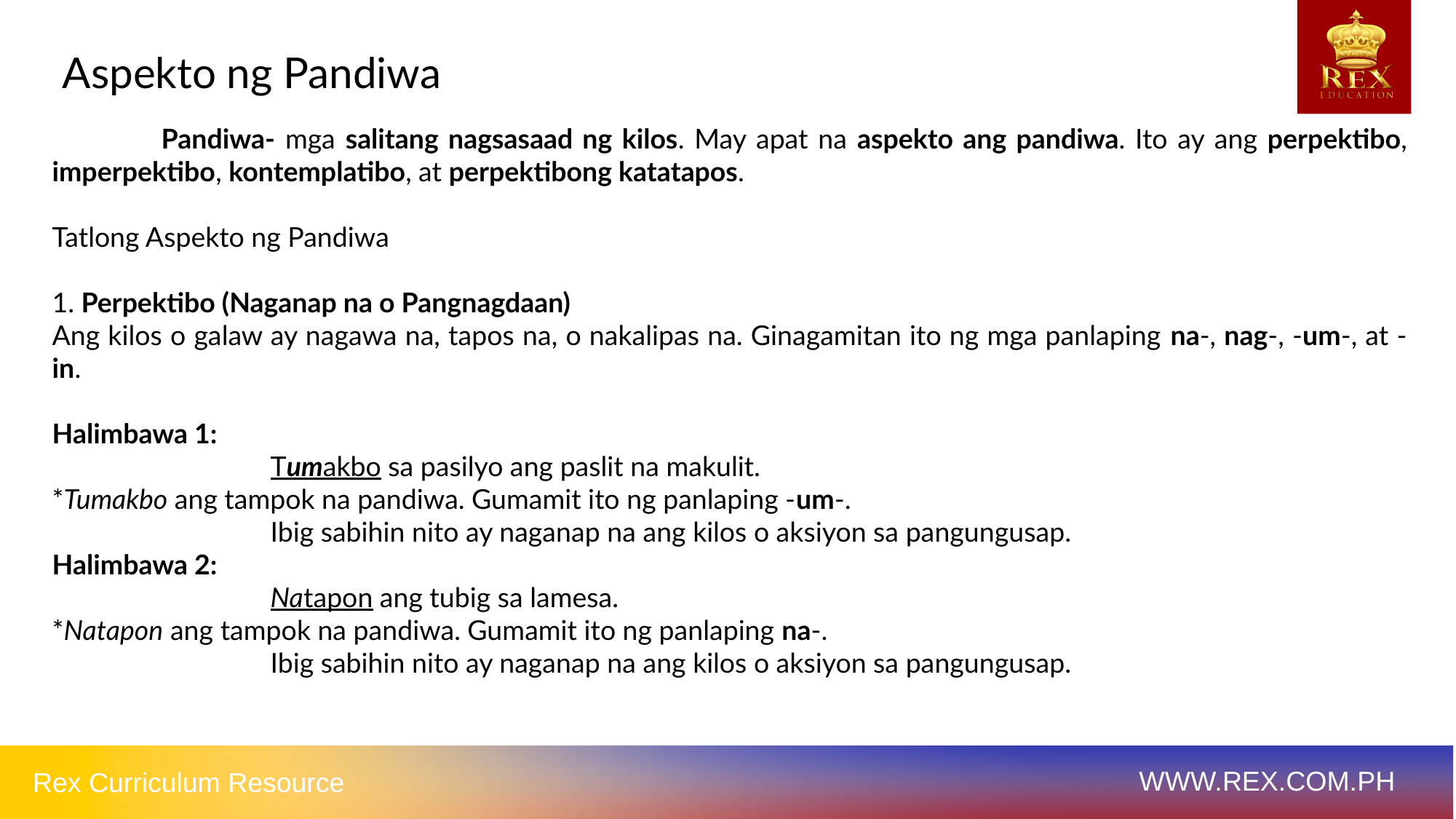

Aspekto ng Pandiwa
	Pandiwa- mga salitang nagsasaad ng kilos. May apat na aspekto ang pandiwa. Ito ay ang perpektibo, imperpektibo, kontemplatibo, at perpektibong katatapos.

Tatlong Aspekto ng Pandiwa

1. Perpektibo (Naganap na o Pangnagdaan)
Ang kilos o galaw ay nagawa na, tapos na, o nakalipas na. Ginagamitan ito ng mga panlaping na-, nag-, -um-, at -in.

Halimbawa 1:
		Tumakbo sa pasilyo ang paslit na makulit.
*Tumakbo ang tampok na pandiwa. Gumamit ito ng panlaping -um-.
		Ibig sabihin nito ay naganap na ang kilos o aksiyon sa pangungusap.
Halimbawa 2:
		Natapon ang tubig sa lamesa.
*Natapon ang tampok na pandiwa. Gumamit ito ng panlaping na-.
		Ibig sabihin nito ay naganap na ang kilos o aksiyon sa pangungusap.